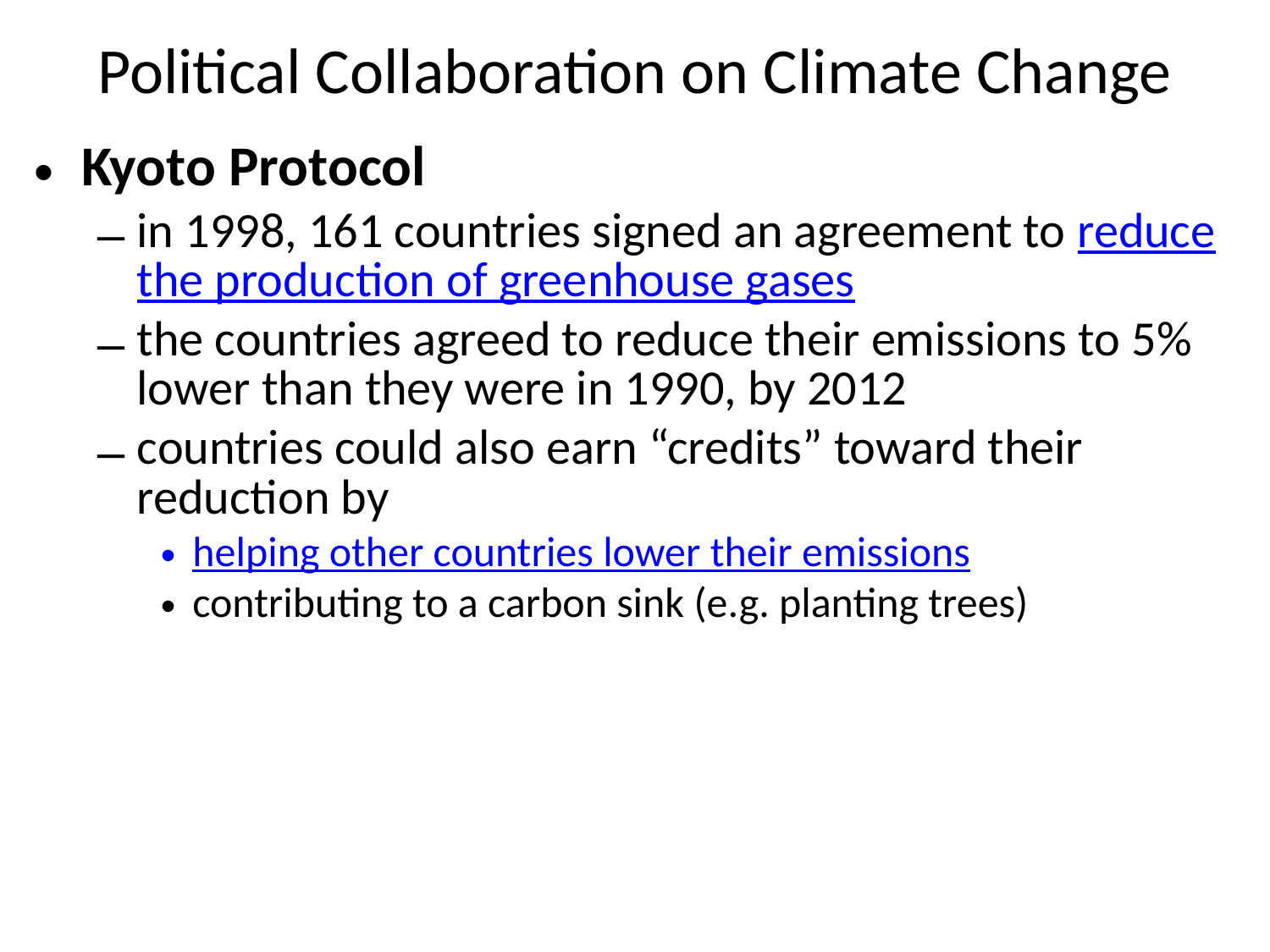

# Political Collaboration on Climate Change
Kyoto Protocol
in 1998, 161 countries signed an agreement to reduce the production of greenhouse gases
the countries agreed to reduce their emissions to 5% lower than they were in 1990, by 2012
countries could also earn “credits” toward their reduction by
helping other countries lower their emissions
contributing to a carbon sink (e.g. planting trees)